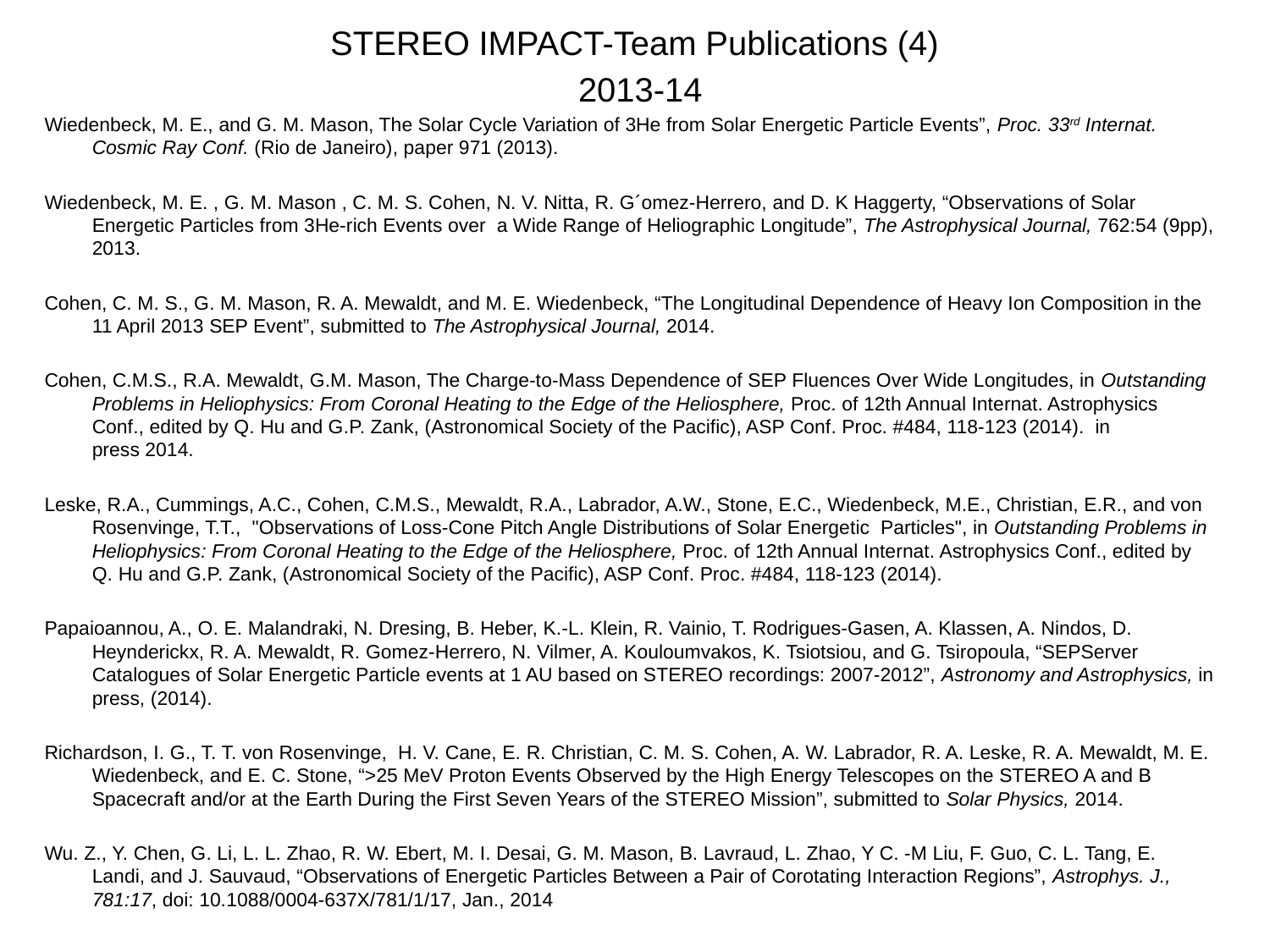

# STEREO IMPACT-Team Publications (4) 2013-14
Wiedenbeck, M. E., and G. M. Mason, The Solar Cycle Variation of 3He from Solar Energetic Particle Events”, Proc. 33rd Internat. Cosmic Ray Conf. (Rio de Janeiro), paper 971 (2013).

Wiedenbeck, M. E. , G. M. Mason , C. M. S. Cohen, N. V. Nitta, R. G´omez-Herrero, and D. K Haggerty, “Observations of Solar Energetic Particles from 3He-rich Events over  a Wide Range of Heliographic Longitude”, The Astrophysical Journal, 762:54 (9pp), 2013.

Cohen, C. M. S., G. M. Mason, R. A. Mewaldt, and M. E. Wiedenbeck, “The Longitudinal Dependence of Heavy Ion Composition in the 11 April 2013 SEP Event”, submitted to The Astrophysical Journal, 2014.

Cohen, C.M.S., R.A. Mewaldt, G.M. Mason, The Charge-to-Mass Dependence of SEP Fluences Over Wide Longitudes, in Outstanding Problems in Heliophysics: From Coronal Heating to the Edge of the Heliosphere, Proc. of 12th Annual Internat. Astrophysics Conf., edited by Q. Hu and G.P. Zank, (Astronomical Society of the Pacific), ASP Conf. Proc. #484, 118-123 (2014).  in press 2014.

Leske, R.A., Cummings, A.C., Cohen, C.M.S., Mewaldt, R.A., Labrador, A.W., Stone, E.C., Wiedenbeck, M.E., Christian, E.R., and von Rosenvinge, T.T.,  "Observations of Loss-Cone Pitch Angle Distributions of Solar Energetic  Particles", in Outstanding Problems in Heliophysics: From Coronal Heating to the Edge of the Heliosphere, Proc. of 12th Annual Internat. Astrophysics Conf., edited by Q. Hu and G.P. Zank, (Astronomical Society of the Pacific), ASP Conf. Proc. #484, 118-123 (2014).

Papaioannou, A., O. E. Malandraki, N. Dresing, B. Heber, K.-L. Klein, R. Vainio, T. Rodrigues-Gasen, A. Klassen, A. Nindos, D. Heynderickx, R. A. Mewaldt, R. Gomez-Herrero, N. Vilmer, A. Kouloumvakos, K. Tsiotsiou, and G. Tsiropoula, “SEPServer Catalogues of Solar Energetic Particle events at 1 AU based on STEREO recordings: 2007-2012”, Astronomy and Astrophysics, in press, (2014).

Richardson, I. G., T. T. von Rosenvinge,  H. V. Cane, E. R. Christian, C. M. S. Cohen, A. W. Labrador, R. A. Leske, R. A. Mewaldt, M. E. Wiedenbeck, and E. C. Stone, “>25 MeV Proton Events Observed by the High Energy Telescopes on the STEREO A and B Spacecraft and/or at the Earth During the First Seven Years of the STEREO Mission”, submitted to Solar Physics, 2014.

Wu. Z., Y. Chen, G. Li, L. L. Zhao, R. W. Ebert, M. I. Desai, G. M. Mason, B. Lavraud, L. Zhao, Y C. -M Liu, F. Guo, C. L. Tang, E. Landi, and J. Sauvaud, “Observations of Energetic Particles Between a Pair of Corotating Interaction Regions”, Astrophys. J., 781:17, doi: 10.1088/0004-637X/781/1/17, Jan., 2014